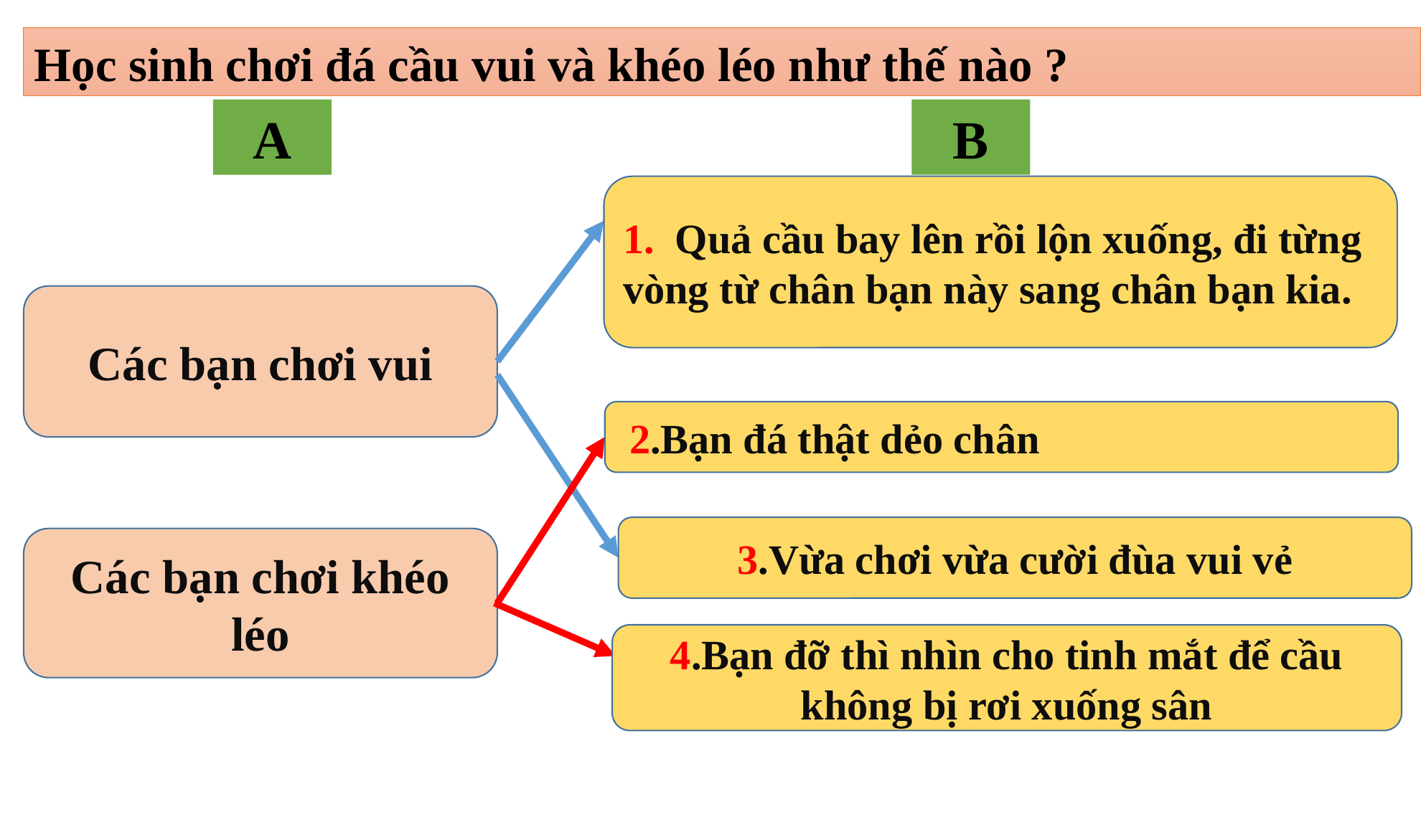

Học sinh chơi đá cầu vui và khéo léo như thế nào ?
A
B
1.  Quả cầu bay lên rồi lộn xuống, đi từng vòng từ chân bạn này sang chân bạn kia.
Các bạn chơi vui
 2.Bạn đá thật dẻo chân
3.Vừa chơi vừa cười đùa vui vẻ
Các bạn chơi khéo léo
4.Bạn đỡ thì nhìn cho tinh mắt để cầu không bị rơi xuống sân